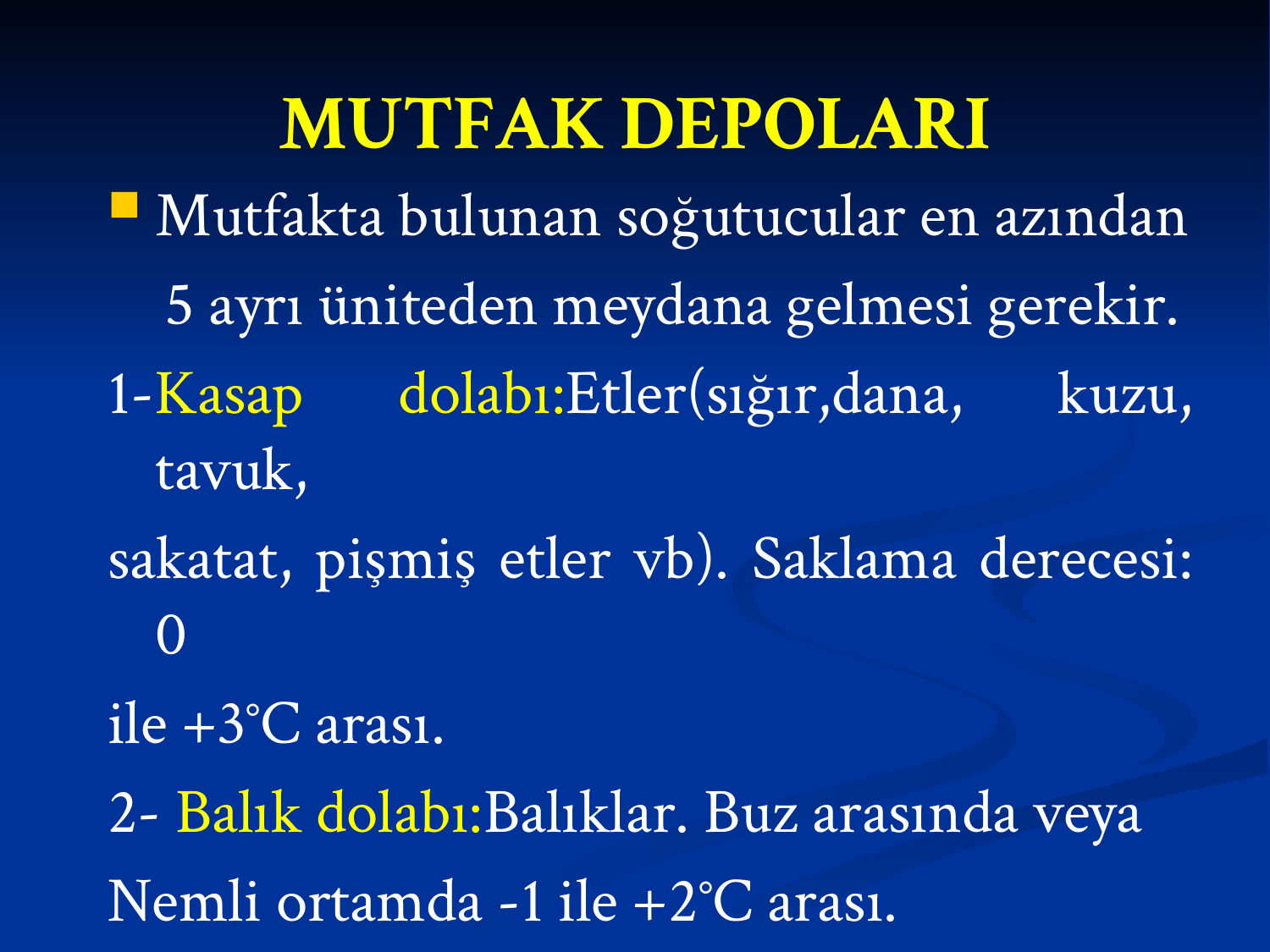

# MUTFAK DEPOLARI
Mutfakta bulunan soğutucular en azından
    5 ayrı üniteden meydana gelmesi gerekir.
1-Kasap dolabı:Etler(sığır,dana, kuzu, tavuk,
sakatat, pişmiş etler vb). Saklama derecesi: 0
ile +3°C arası.
2- Balık dolabı:Balıklar. Buz arasında veya
Nemli ortamda -1 ile +2°C arası.
3- Sebze dolabı:+6 ile +8°C arası